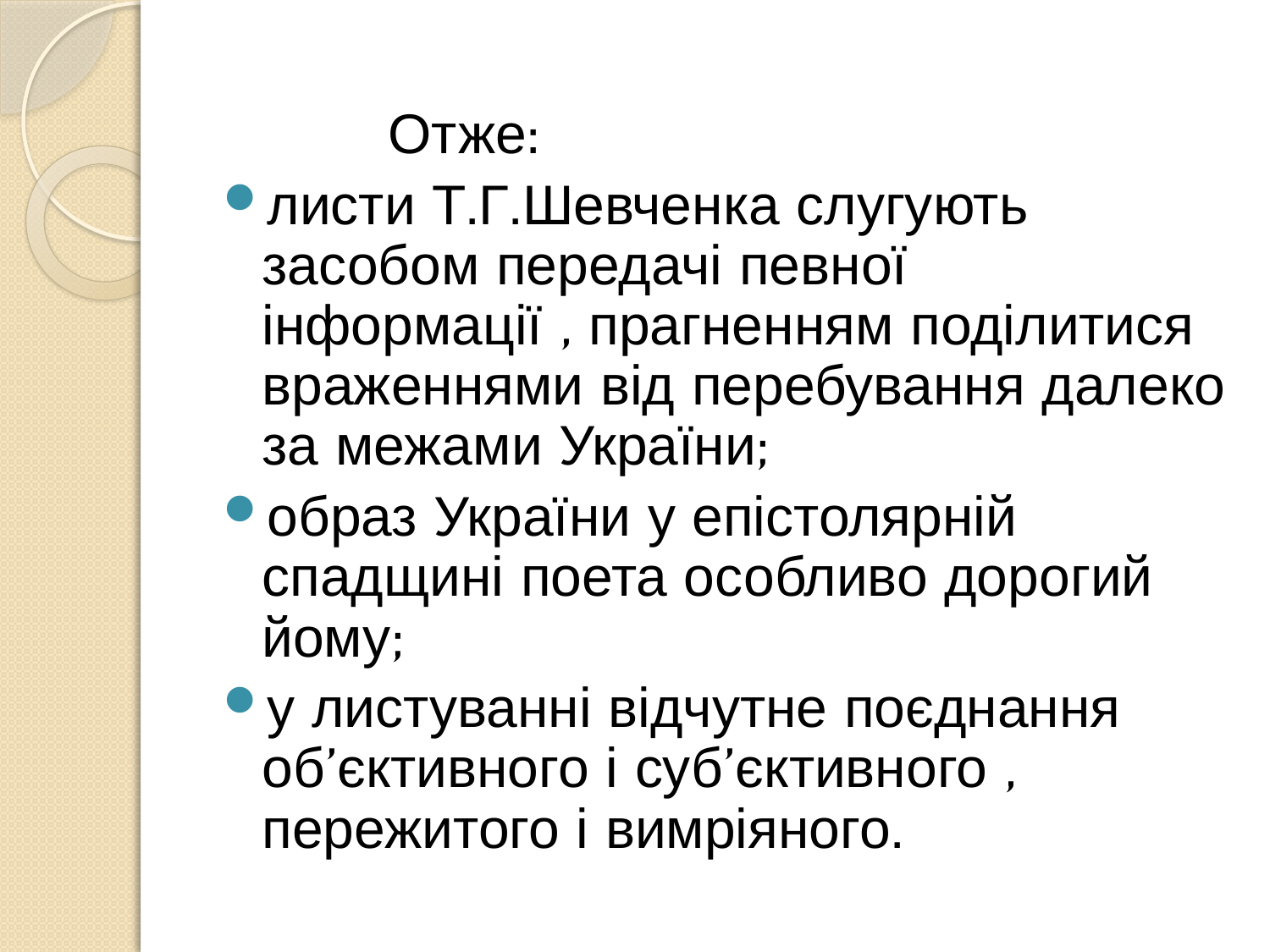

Отже:
листи Т.Г.Шевченка слугують засобом передачі певної інформації , прагненням поділитися враженнями від перебування далеко за межами України;
образ України у епістолярній спадщині поета особливо дорогий йому;
у листуванні відчутне поєднання об’єктивного і суб’єктивного , пережитого і вимріяного.